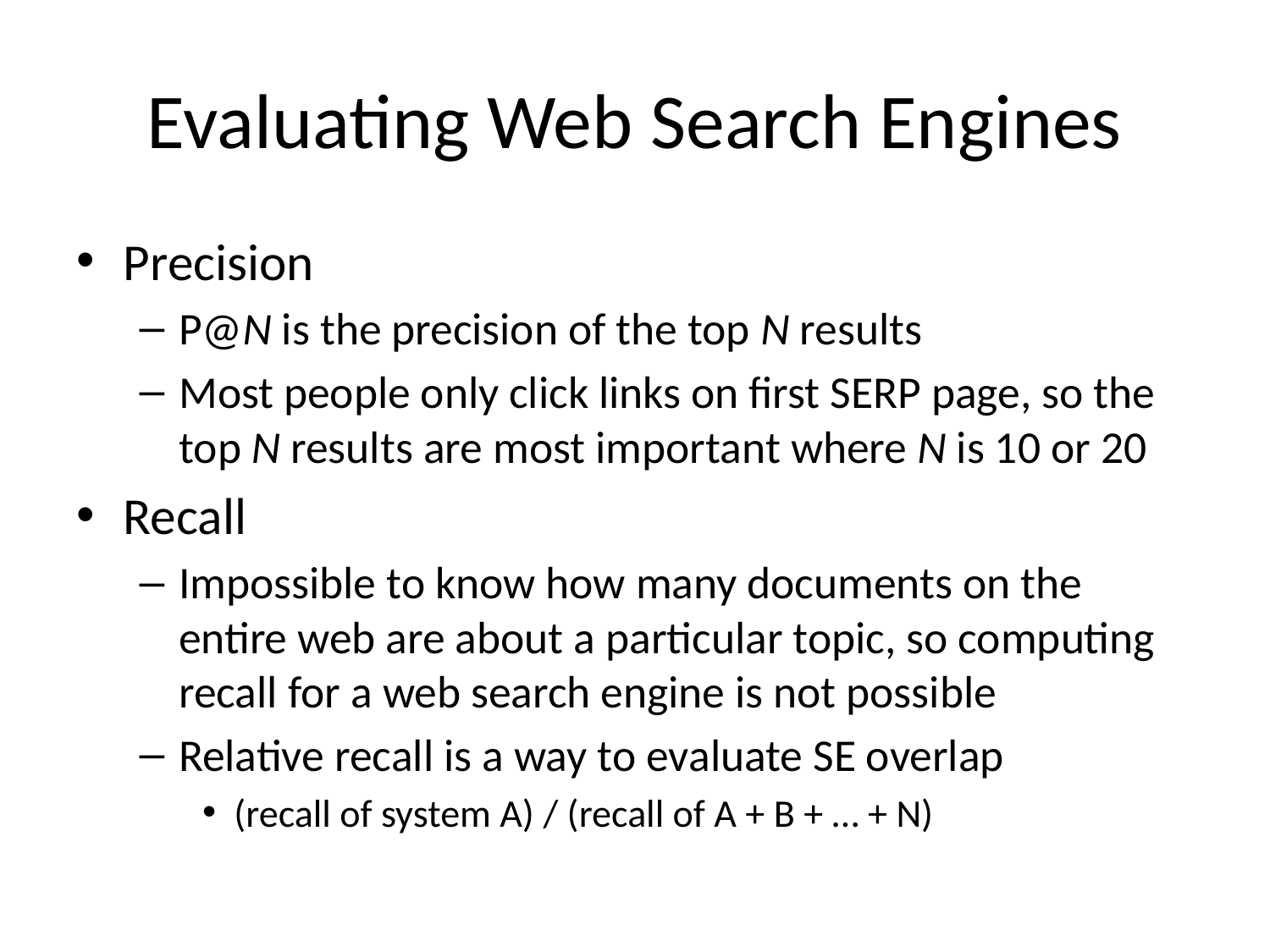

# Evaluating Web Search Engines
Precision
P@N is the precision of the top N results
Most people only click links on first SERP page, so the top N results are most important where N is 10 or 20
Recall
Impossible to know how many documents on the entire web are about a particular topic, so computing recall for a web search engine is not possible
Relative recall is a way to evaluate SE overlap
(recall of system A) / (recall of A + B + … + N)